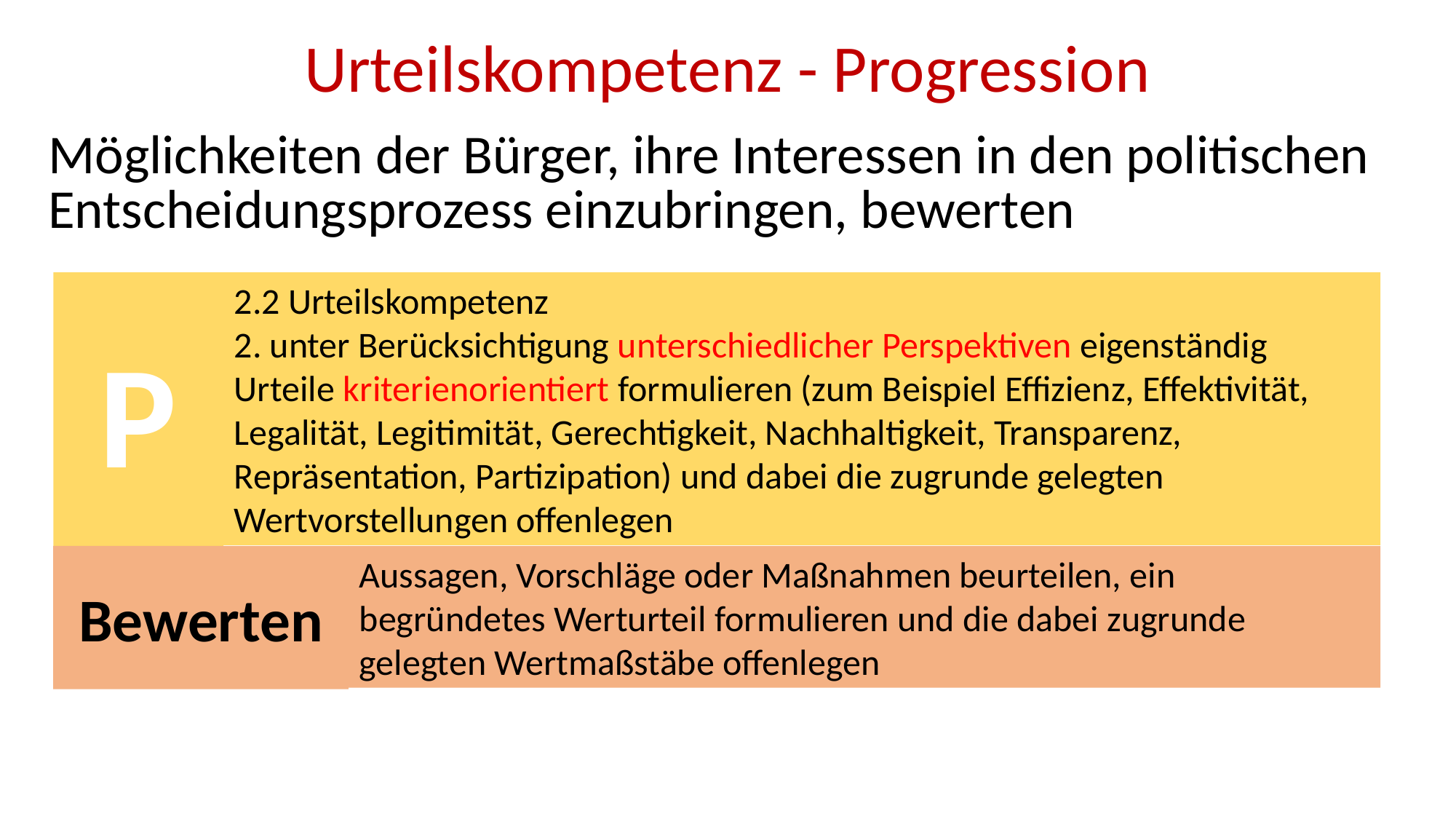

Urteilskompetenz - Progression

Möglichkeiten der Bürger, ihre Interessen in den politischen Entscheidungsprozess einzubringen, bewerten
P
2.2 Urteilskompetenz
2. unter Berücksichtigung unterschiedlicher Perspektiven eigenständig Urteile kriterienorientiert formulieren (zum Beispiel Effizienz, Effektivität, Legalität, Legitimität, Gerechtigkeit, Nachhaltigkeit, Transparenz, Repräsentation, Partizipation) und dabei die zugrunde gelegten Wertvorstellungen offenlegen
Bewerten
Aussagen, Vorschläge oder Maßnahmen beurteilen, ein begründetes Werturteil formulieren und die dabei zugrunde gelegten Wertmaßstäbe offenlegen